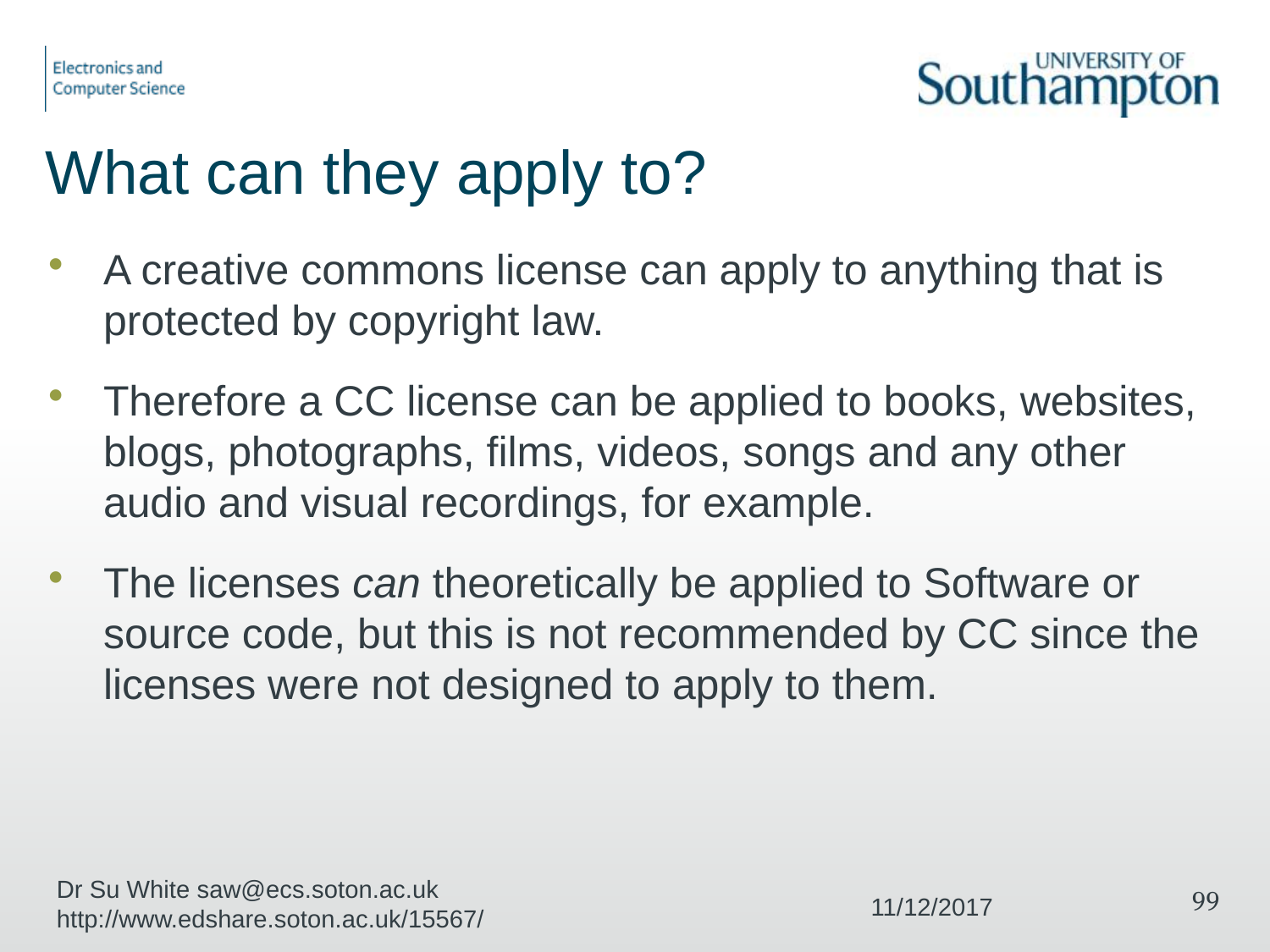

# What can they apply to?

A creative commons license can apply to anything that is protected by copyright law.
Therefore a CC license can be applied to books, websites, blogs, photographs, films, videos, songs and any other audio and visual recordings, for example.
The licenses can theoretically be applied to Software or source code, but this is not recommended by CC since the licenses were not designed to apply to them.

Dr Su White saw@ecs.soton.ac.uk     http://www.edshare.soton.ac.uk/15567/
99
11/12/2017